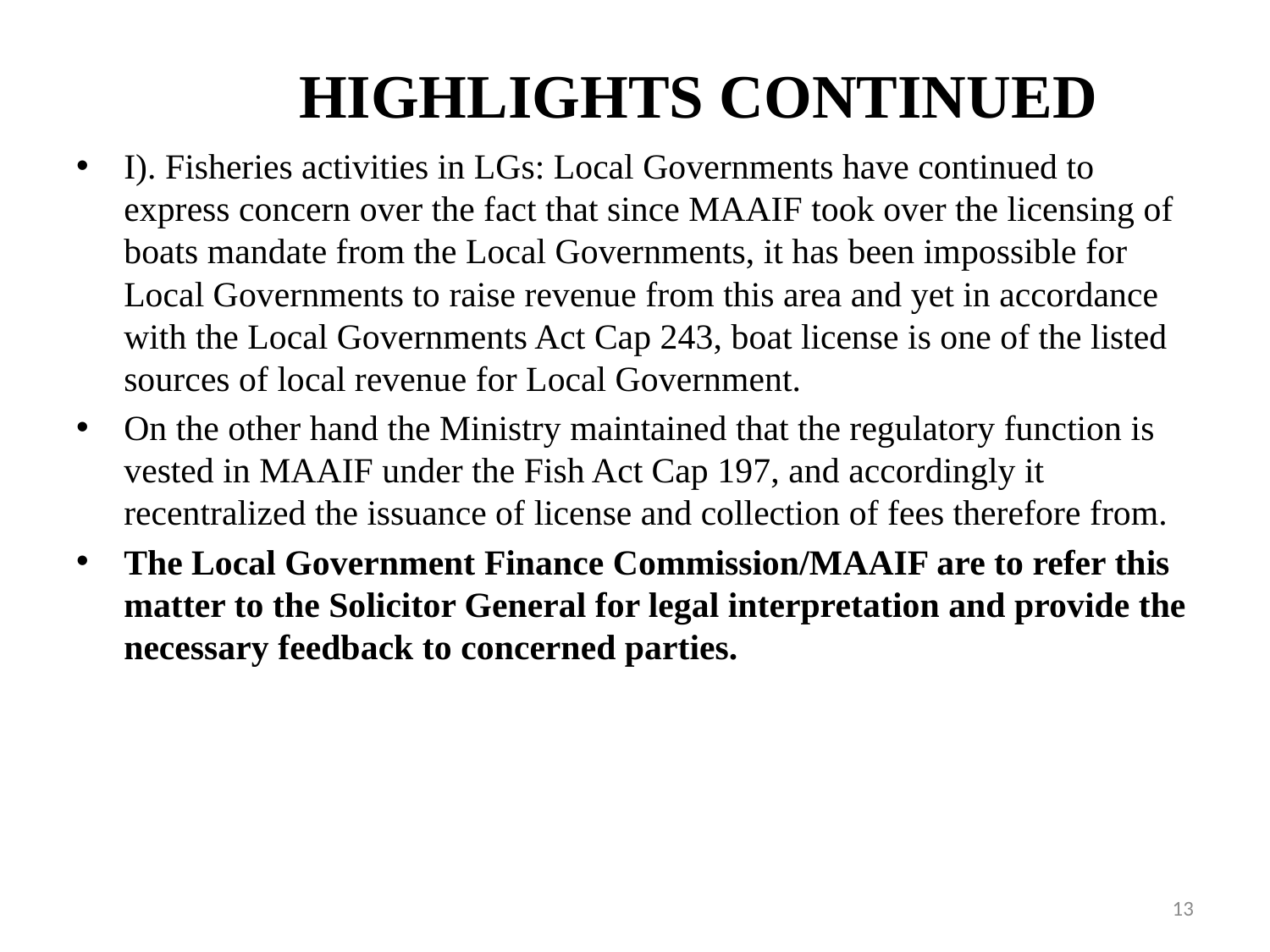

# HIGHLIGHTS CONTINUED
I). Fisheries activities in LGs: Local Governments have continued to express concern over the fact that since MAAIF took over the licensing of boats mandate from the Local Governments, it has been impossible for Local Governments to raise revenue from this area and yet in accordance with the Local Governments Act Cap 243, boat license is one of the listed sources of local revenue for Local Government.
On the other hand the Ministry maintained that the regulatory function is vested in MAAIF under the Fish Act Cap 197, and accordingly it recentralized the issuance of license and collection of fees therefore from.
The Local Government Finance Commission/MAAIF are to refer this matter to the Solicitor General for legal interpretation and provide the necessary feedback to concerned parties.

13